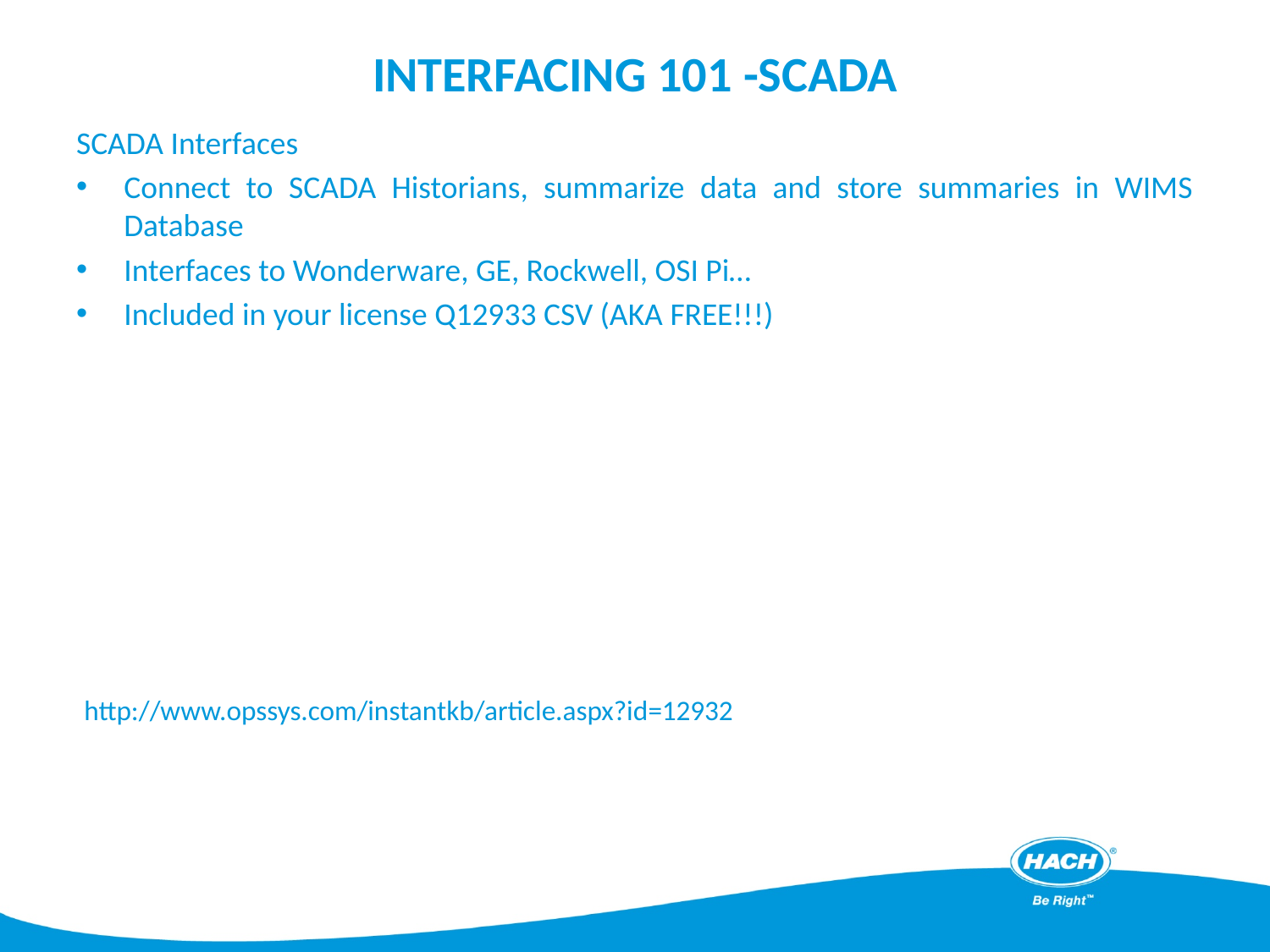

# Interfacing 101 -SCADA
SCADA Interfaces
Connect to SCADA Historians, summarize data and store summaries in WIMS Database
Interfaces to Wonderware, GE, Rockwell, OSI Pi…
Included in your license Q12933 CSV (AKA FREE!!!)

http://www.opssys.com/instantkb/article.aspx?id=12932